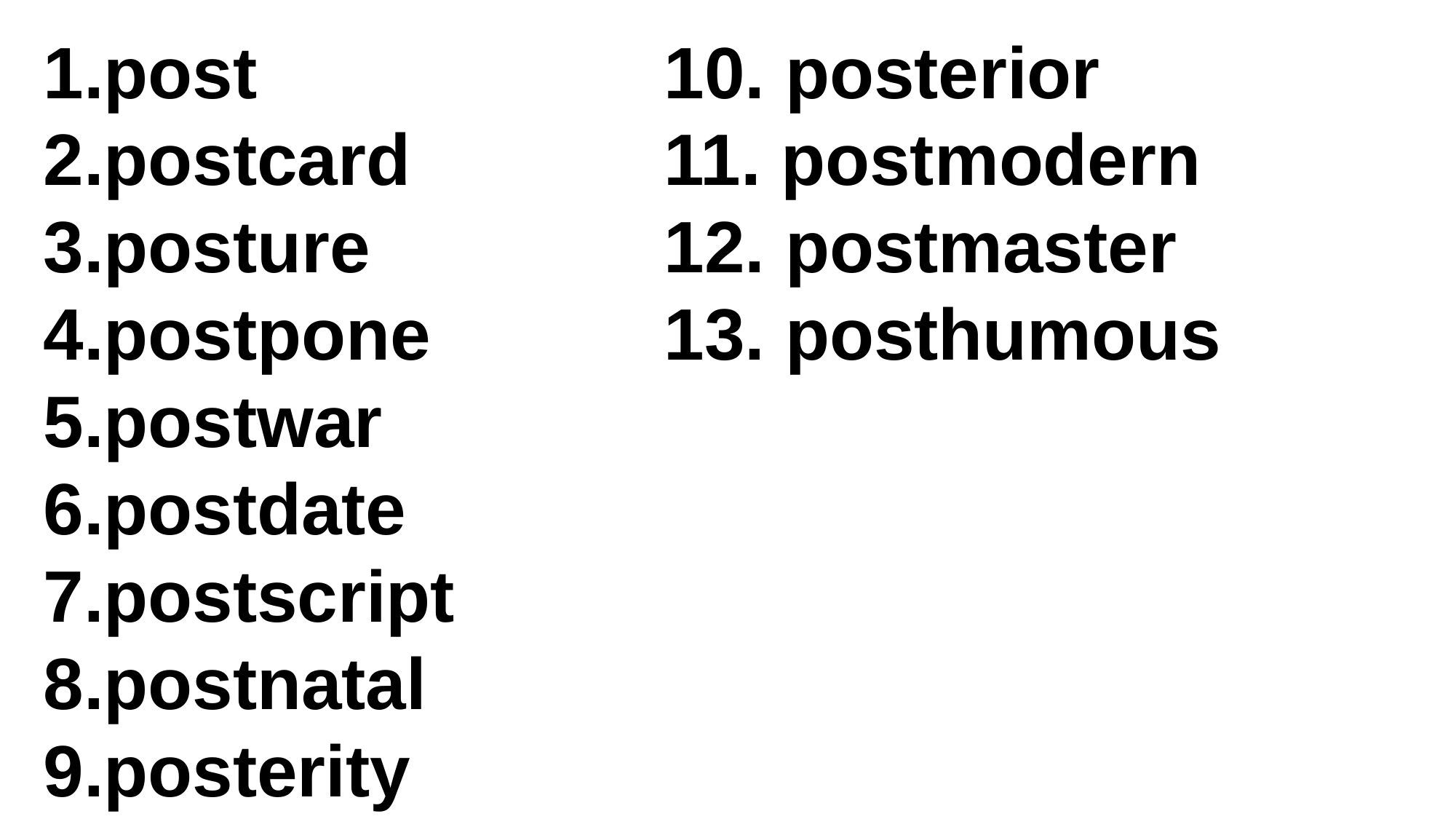

post
postcard
posture
postpone
postwar
postdate
postscript
postnatal
posterity
10. posterior
11. postmodern
12. postmaster
13. posthumous